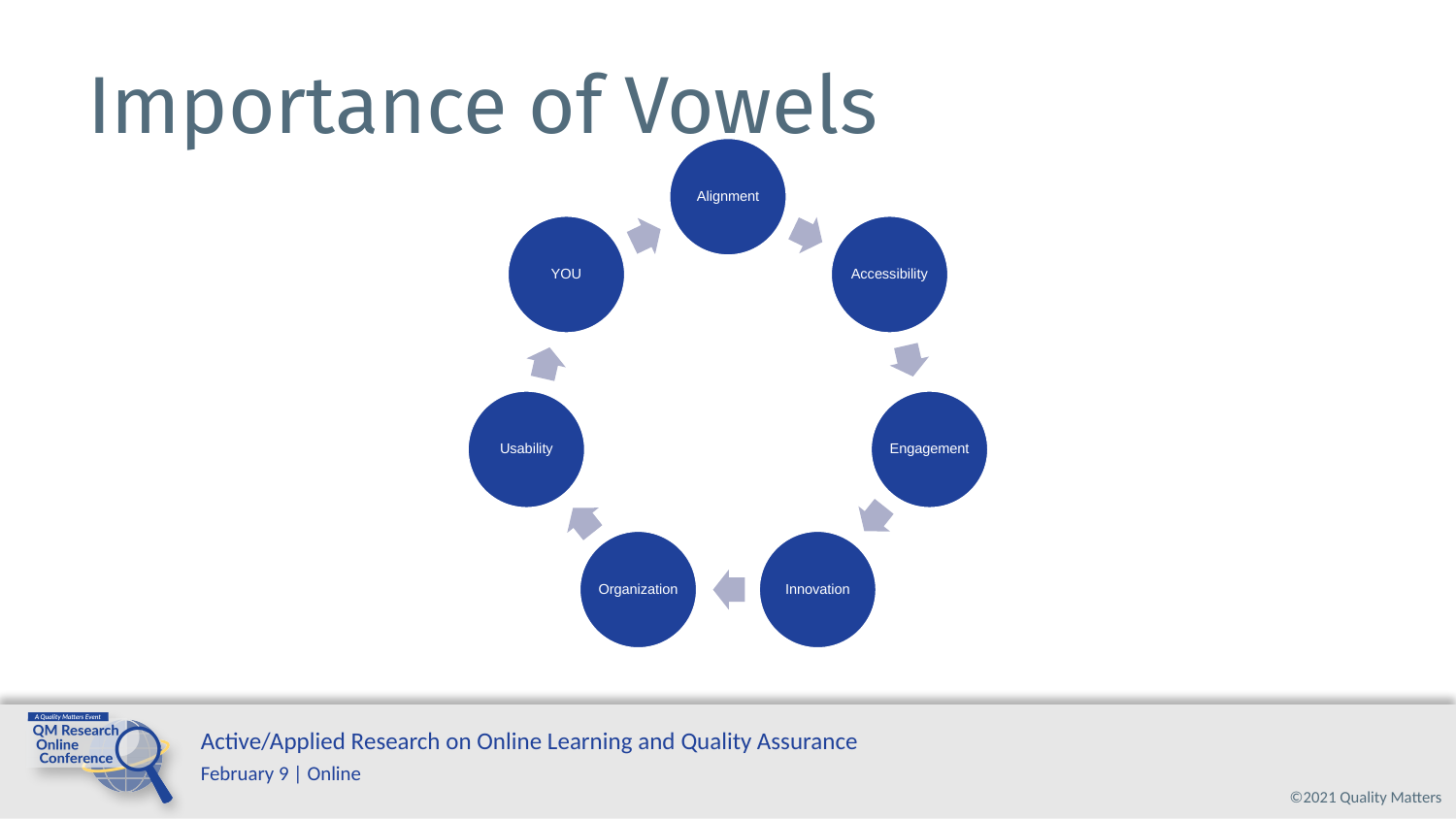

# Importance of Vowels
Alignment

Accessibility

Engagement

Innovation

Organization

Usability

YOU